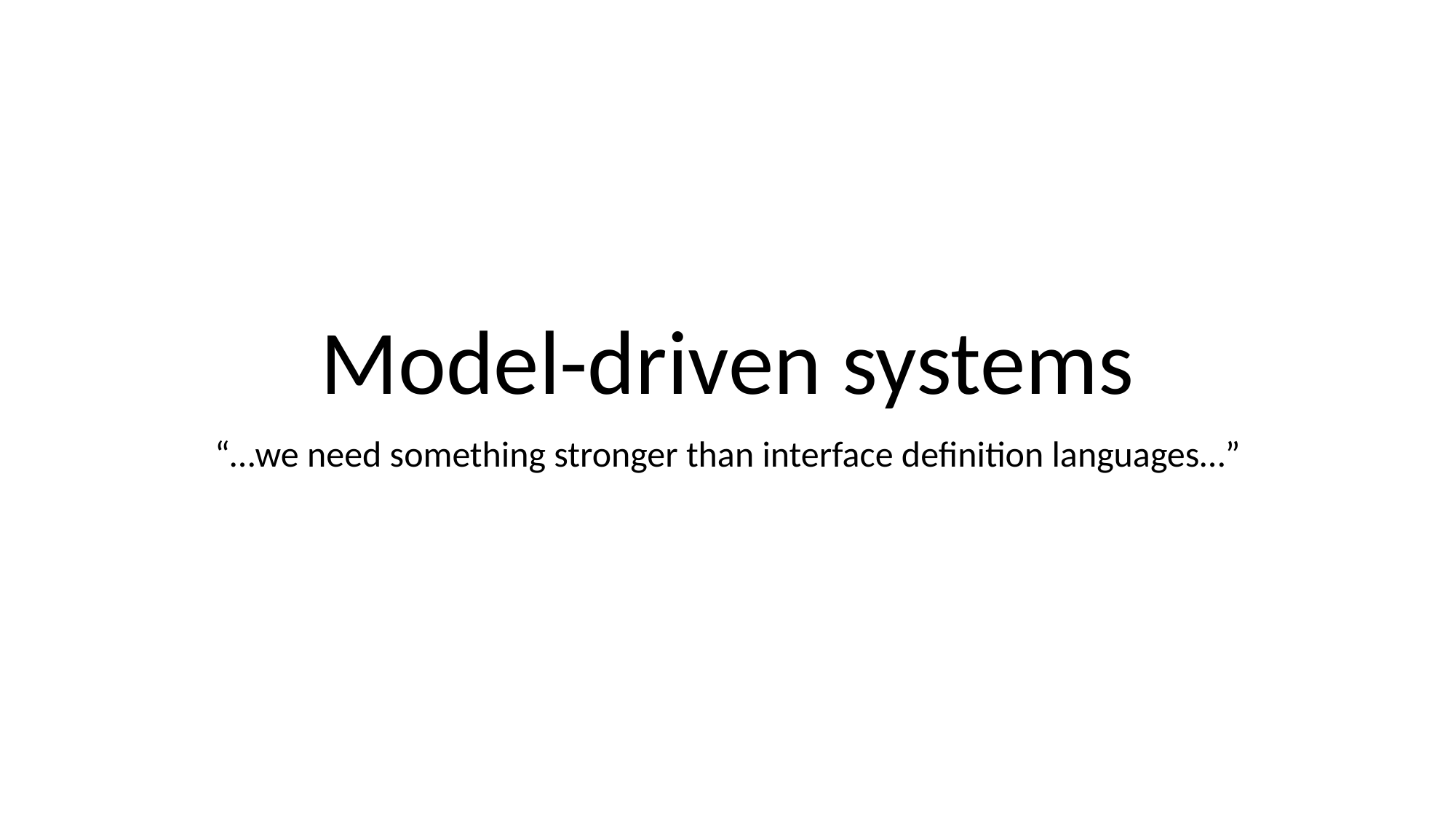

# Model-driven systems
“…we need something stronger than interface definition languages…”